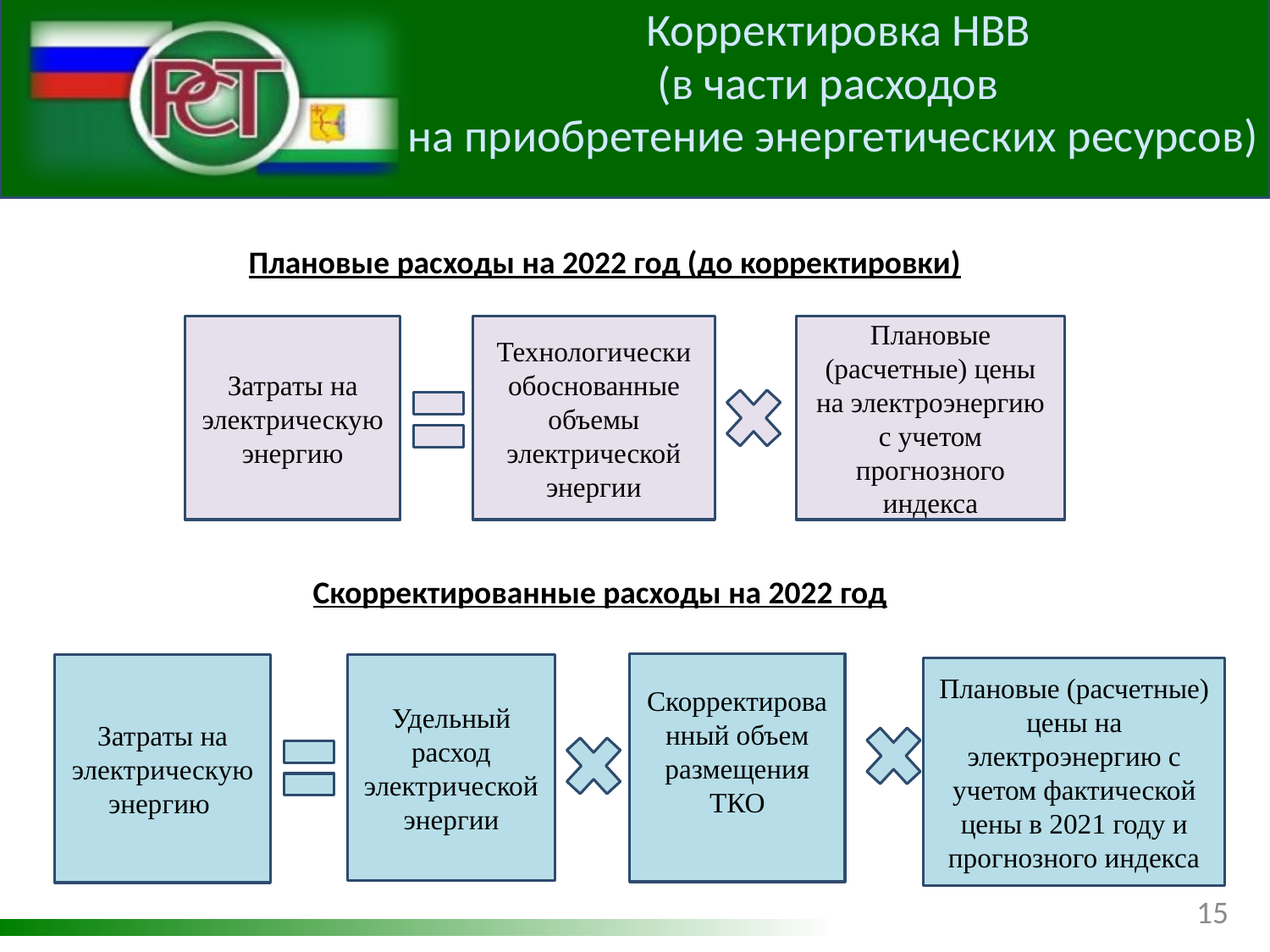

Корректировка НВВ
(в части расходов
на приобретение энергетических ресурсов)

Плановые расходы на 2022 год (до корректировки)
Затраты на электрическую энергию
Технологически обоснованные объемы электрической энергии
Плановые (расчетные) цены на электроэнергию с учетом прогнозного индекса

Скорректированные расходы на 2022 год
Скорректированный объем размещения ТКО

Затраты на электрическую энергию
Удельный расход электрической энергии
Плановые (расчетные) цены на электроэнергию с учетом фактической цены в 2021 году и прогнозного индекса

15